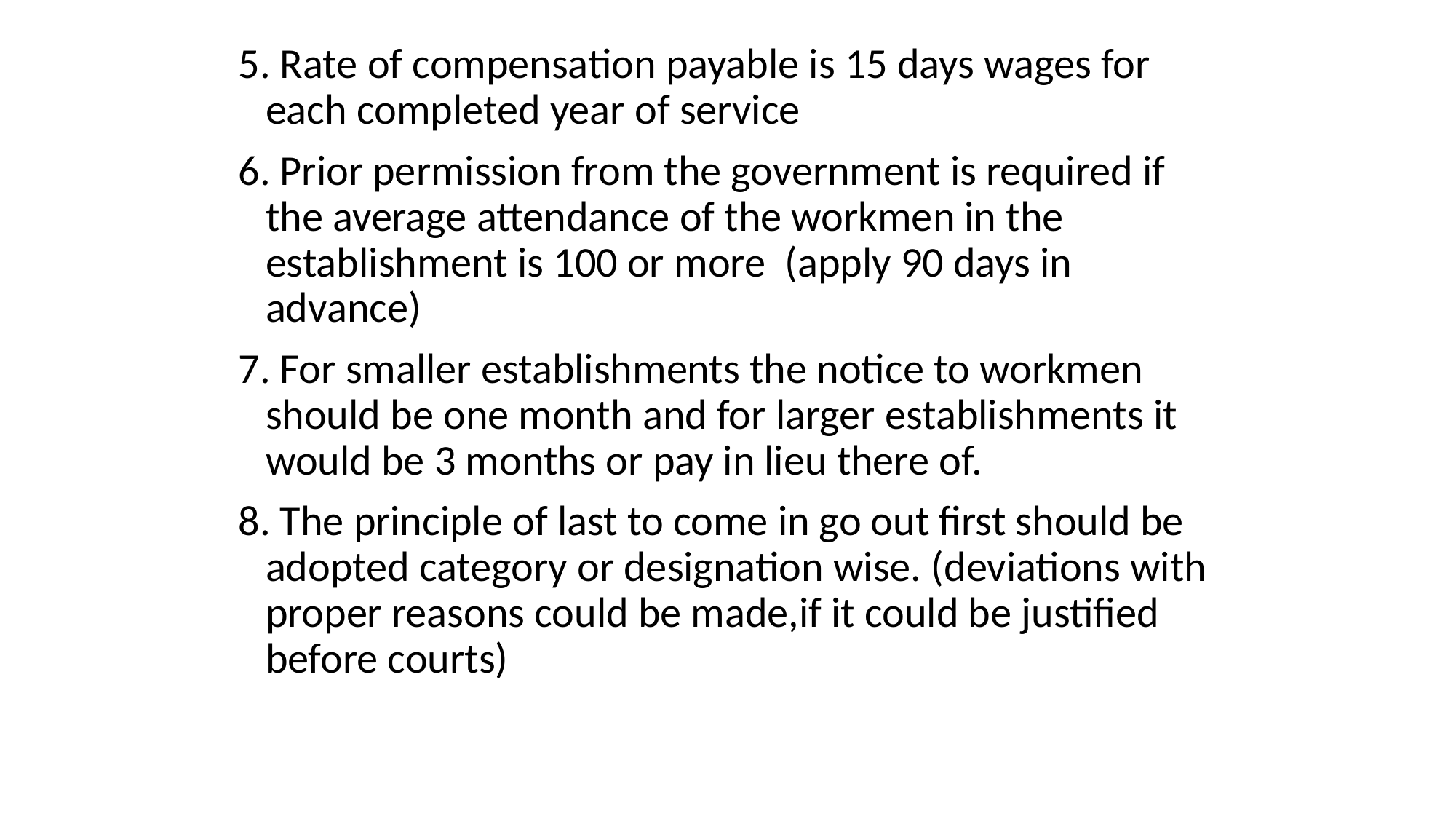

5. Rate of compensation payable is 15 days wages for each completed year of service
6. Prior permission from the government is required if the average attendance of the workmen in the establishment is 100 or more  (apply 90 days in advance)
7. For smaller establishments the notice to workmen should be one month and for larger establishments it would be 3 months or pay in lieu there of.
8. The principle of last to come in go out first should be adopted category or designation wise. (deviations with proper reasons could be made,if it could be justified before courts)